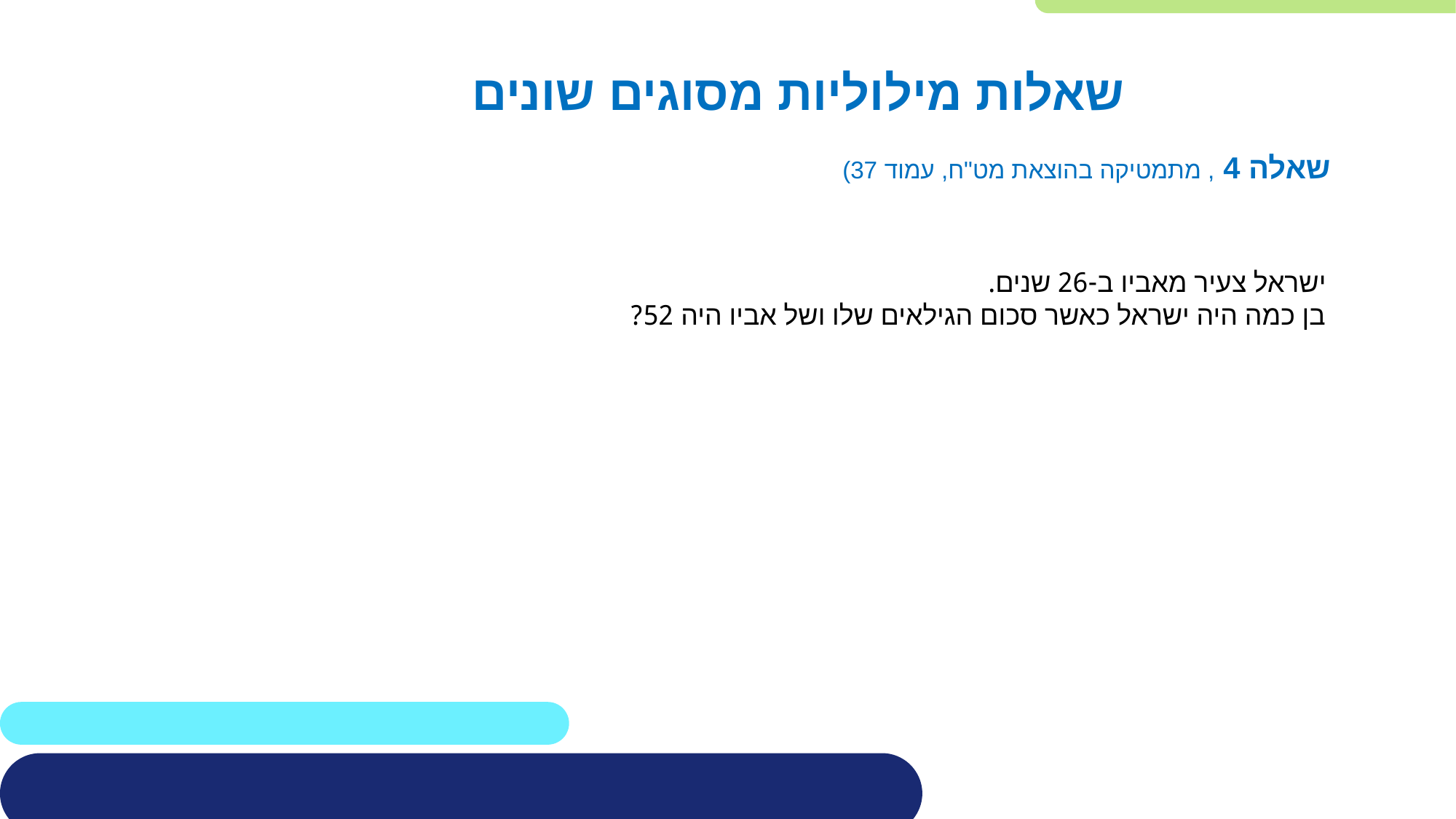

שאלות מילוליות מסוגים שונים
שאלה 4 , מתמטיקה בהוצאת מט"ח, עמוד 37)

ישראל צעיר מאביו ב-26 שנים.
בן כמה היה ישראל כאשר סכום הגילאים שלו ושל אביו היה 52?